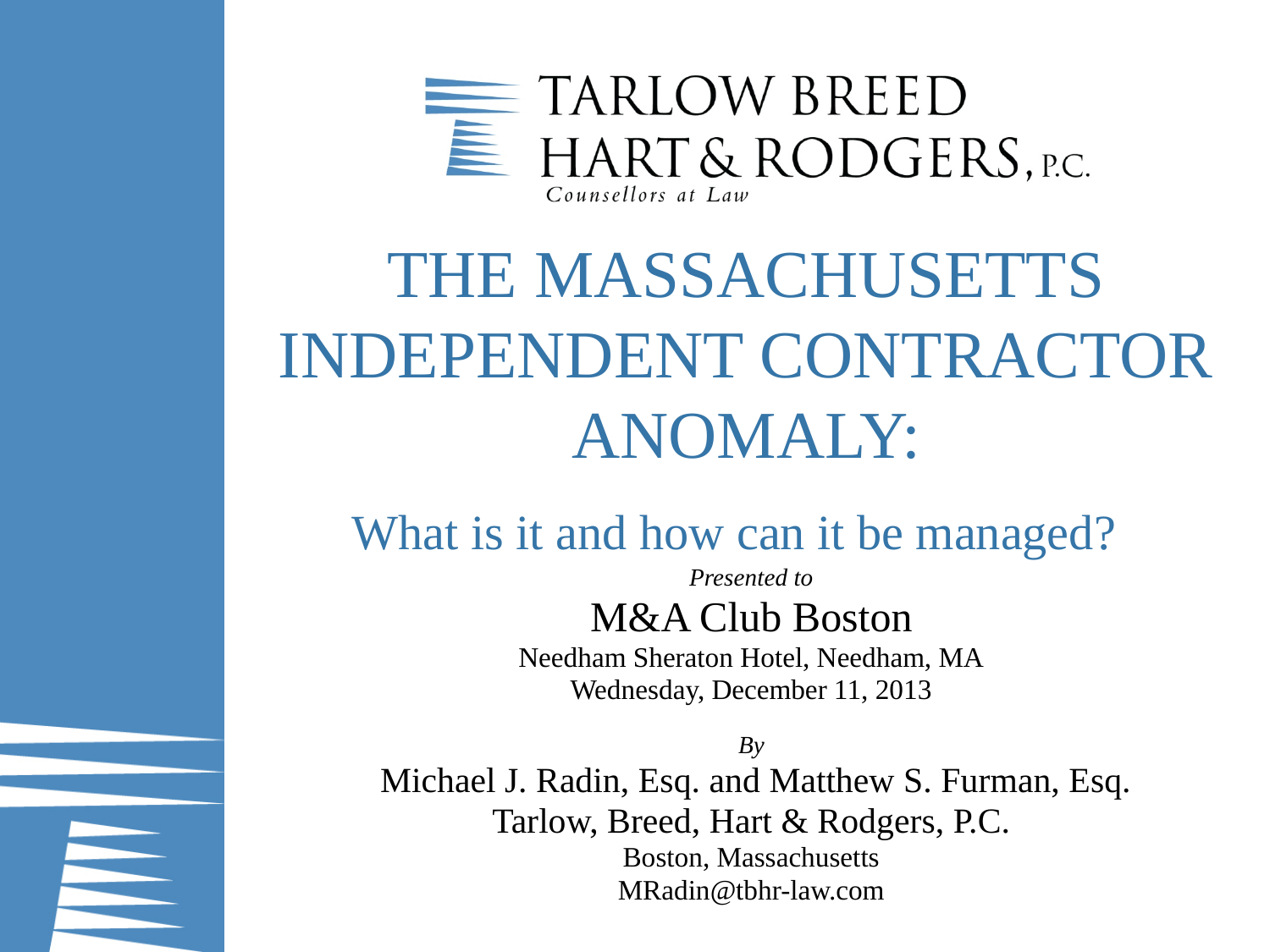

# The Massachusetts Independent Contractor Anomaly: What is it and how can it be managed?
Presented to
M&A Club Boston
Needham Sheraton Hotel, Needham, MA
Wednesday, December 11, 2013

By
 Michael J. Radin, Esq. and Matthew S. Furman, Esq.
Tarlow, Breed, Hart & Rodgers, P.C.
Boston, Massachusetts
MRadin@tbhr-law.com